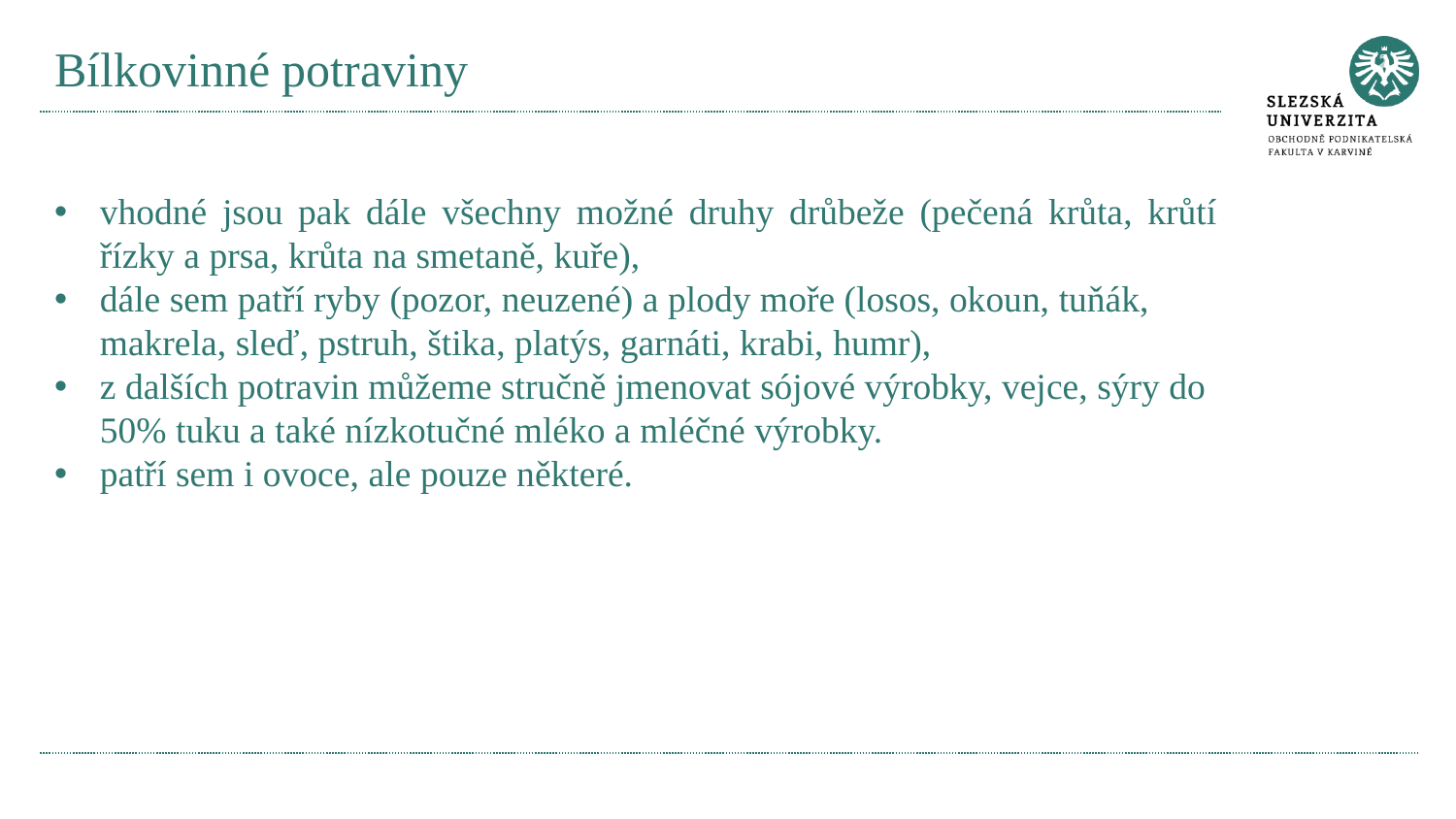

# Bílkovinné potraviny
vhodné jsou pak dále všechny možné druhy drůbeže (pečená krůta, krůtí řízky a prsa, krůta na smetaně, kuře),
dále sem patří ryby (pozor, neuzené) a plody moře (losos, okoun, tuňák, makrela, sleď, pstruh, štika, platýs, garnáti, krabi, humr),
z dalších potravin můžeme stručně jmenovat sójové výrobky, vejce, sýry do 50% tuku a také nízkotučné mléko a mléčné výrobky.
patří sem i ovoce, ale pouze některé.